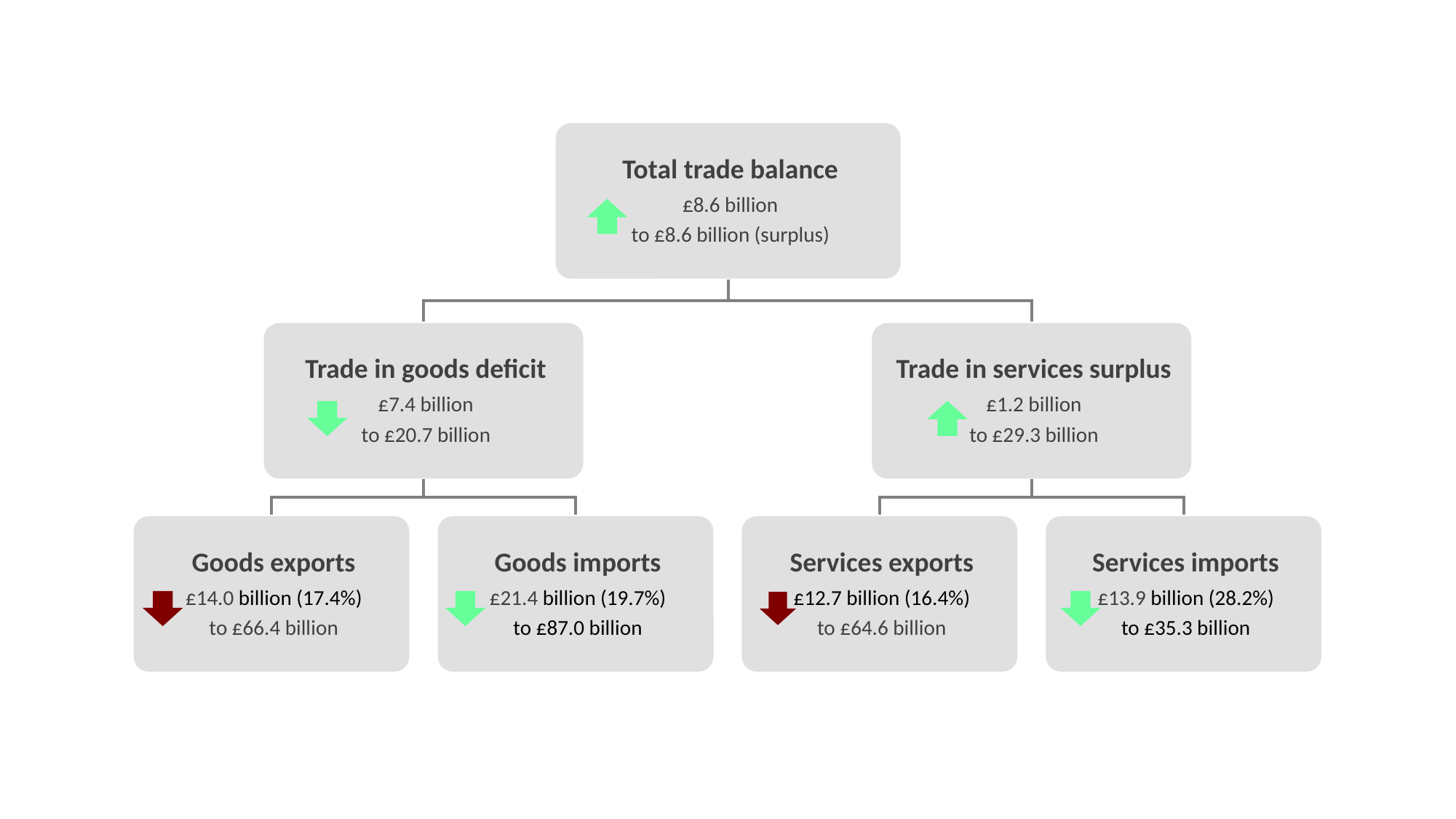

Total trade balance
£8.6 billion
to £8.6 billion (surplus)
Trade in goods deficit
£7.4 billion
to £20.7 billion
Goods exports
£14.0 billion (17.4%)
to £66.4 billion
Goods imports
£21.4 billion (19.7%)
to £87.0 billion
Trade in services surplus
£1.2 billion
to £29.3 billion
Services exports
£12.7 billion (16.4%)
to £64.6 billion
Services imports
£13.9 billion (28.2%)
to £35.3 billion